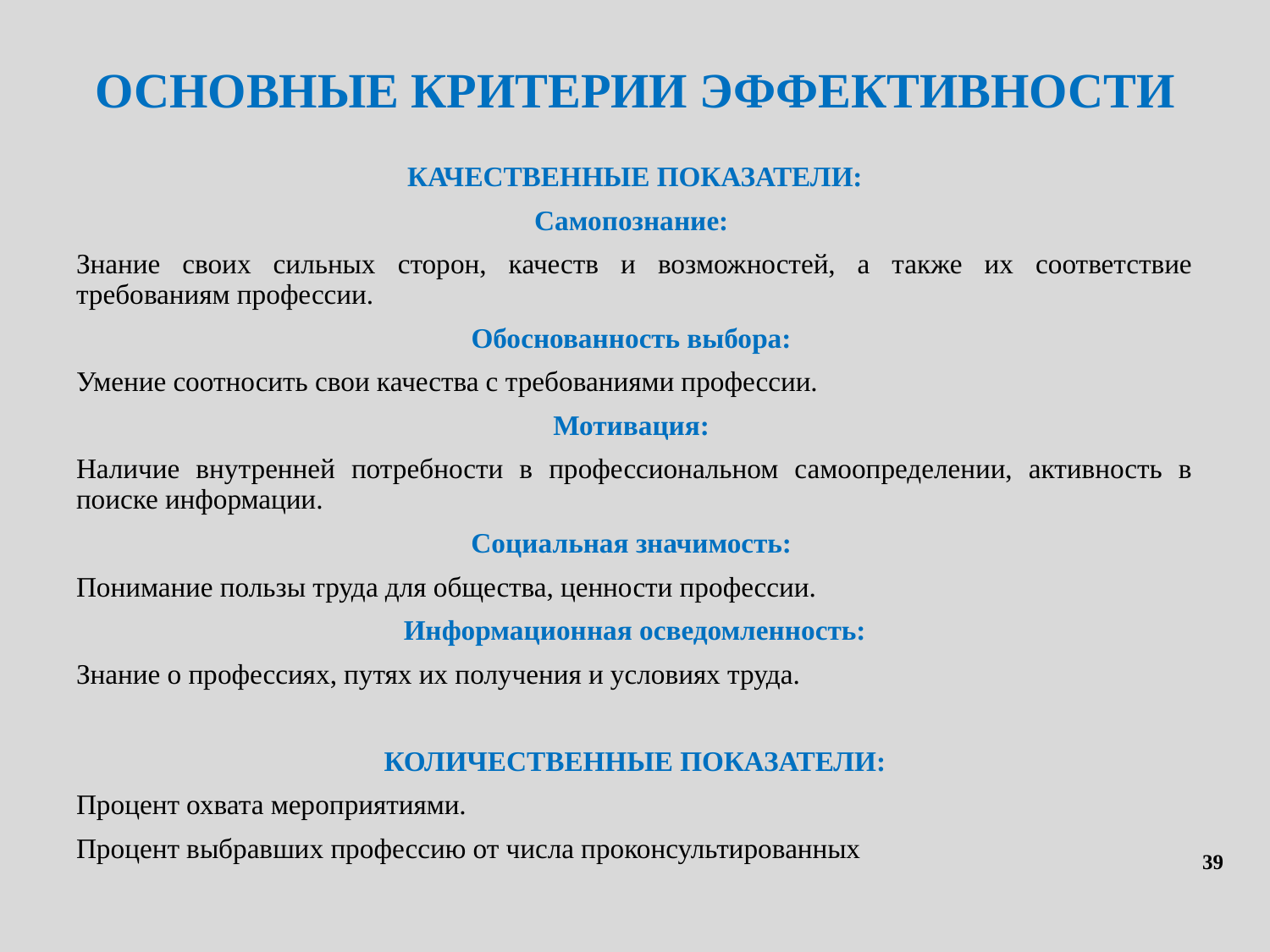

# ОСНОВНЫЕ КРИТЕРИИ ЭФФЕКТИВНОСТИ
КАЧЕСТВЕННЫЕ ПОКАЗАТЕЛИ:
Самопознание:
Знание своих сильных сторон, качеств и возможностей, а также их соответствие требованиям профессии.
Обоснованность выбора:
Умение соотносить свои качества с требованиями профессии.
Мотивация:
Наличие внутренней потребности в профессиональном самоопределении, активность в поиске информации.
Социальная значимость:
Понимание пользы труда для общества, ценности профессии.
Информационная осведомленность:
Знание о профессиях, путях их получения и условиях труда.

КОЛИЧЕСТВЕННЫЕ ПОКАЗАТЕЛИ:
Процент охвата мероприятиями.
Процент выбравших профессию от числа проконсультированных
39